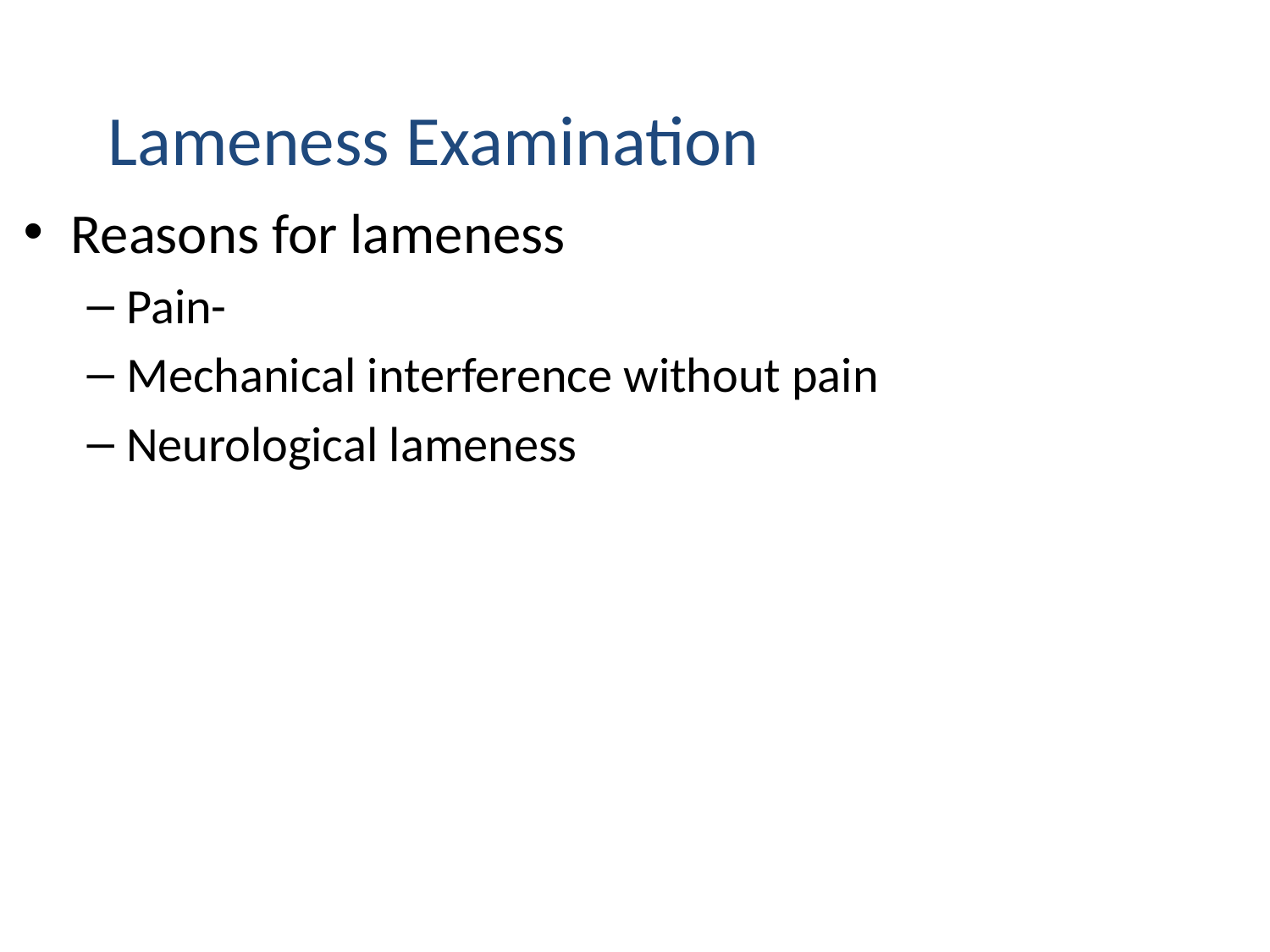

Lameness Examination
Reasons for lameness
Pain-
Mechanical interference without pain
Neurological lameness